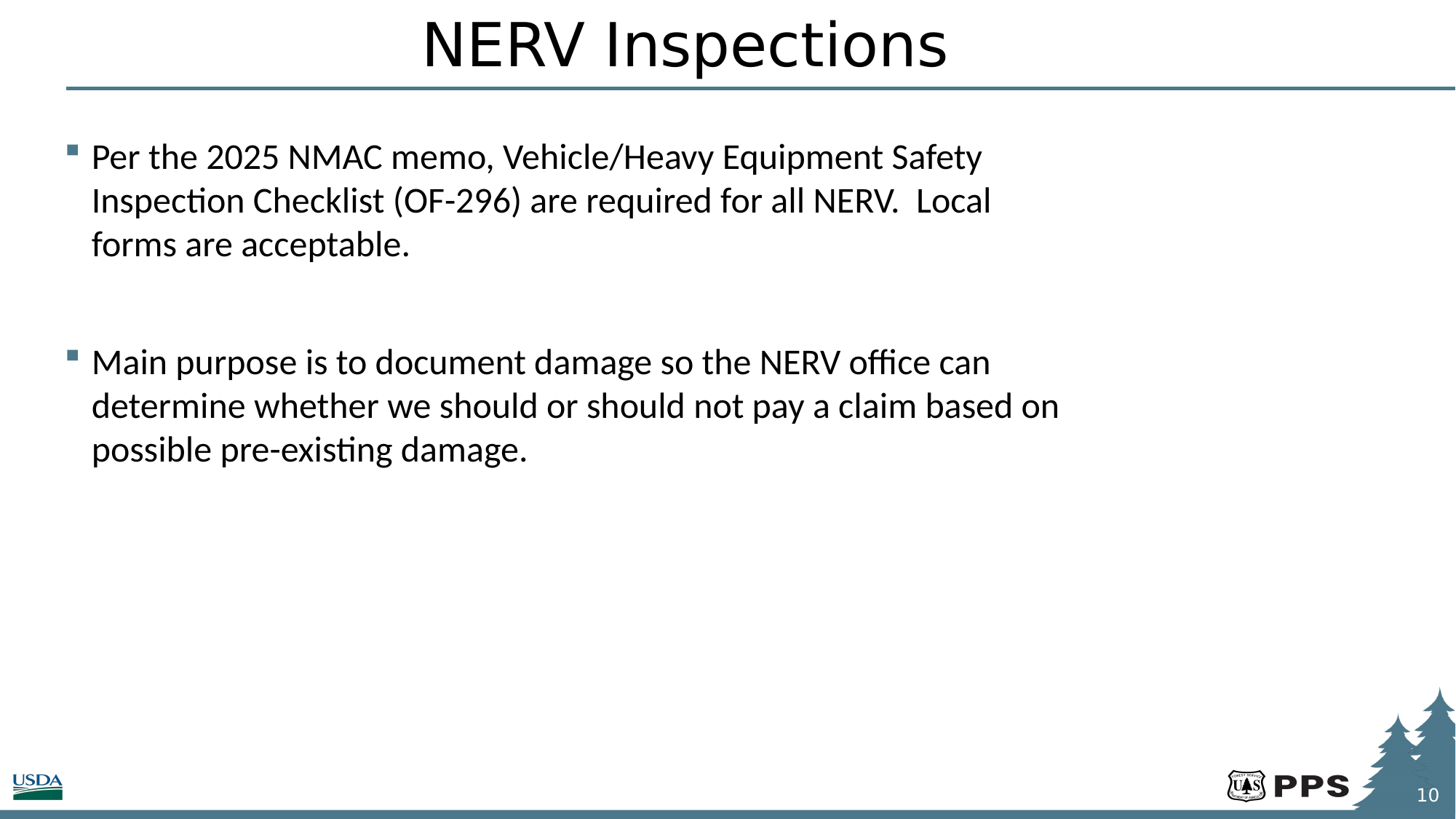

# NERV Inspections
Per the 2025 NMAC memo, Vehicle/Heavy Equipment Safety Inspection Checklist (OF-296) are required for all NERV.  Local forms are acceptable.

Main purpose is to document damage so the NERV office can determine whether we should or should not pay a claim based on possible pre-existing damage.

10